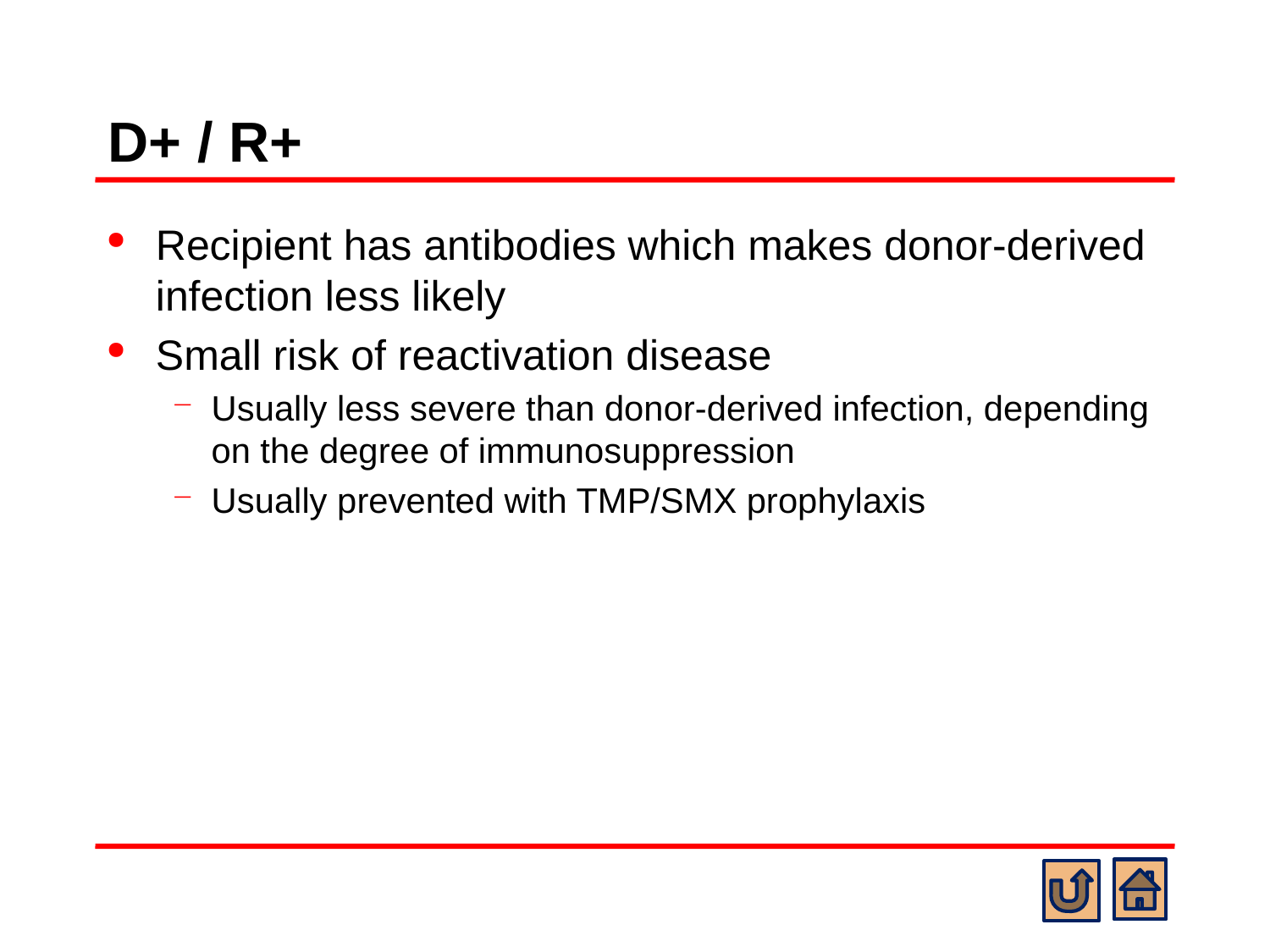

# D+ / R+
Recipient has antibodies which makes donor-derived infection less likely
Small risk of reactivation disease
Usually less severe than donor-derived infection, depending on the degree of immunosuppression
Usually prevented with TMP/SMX prophylaxis